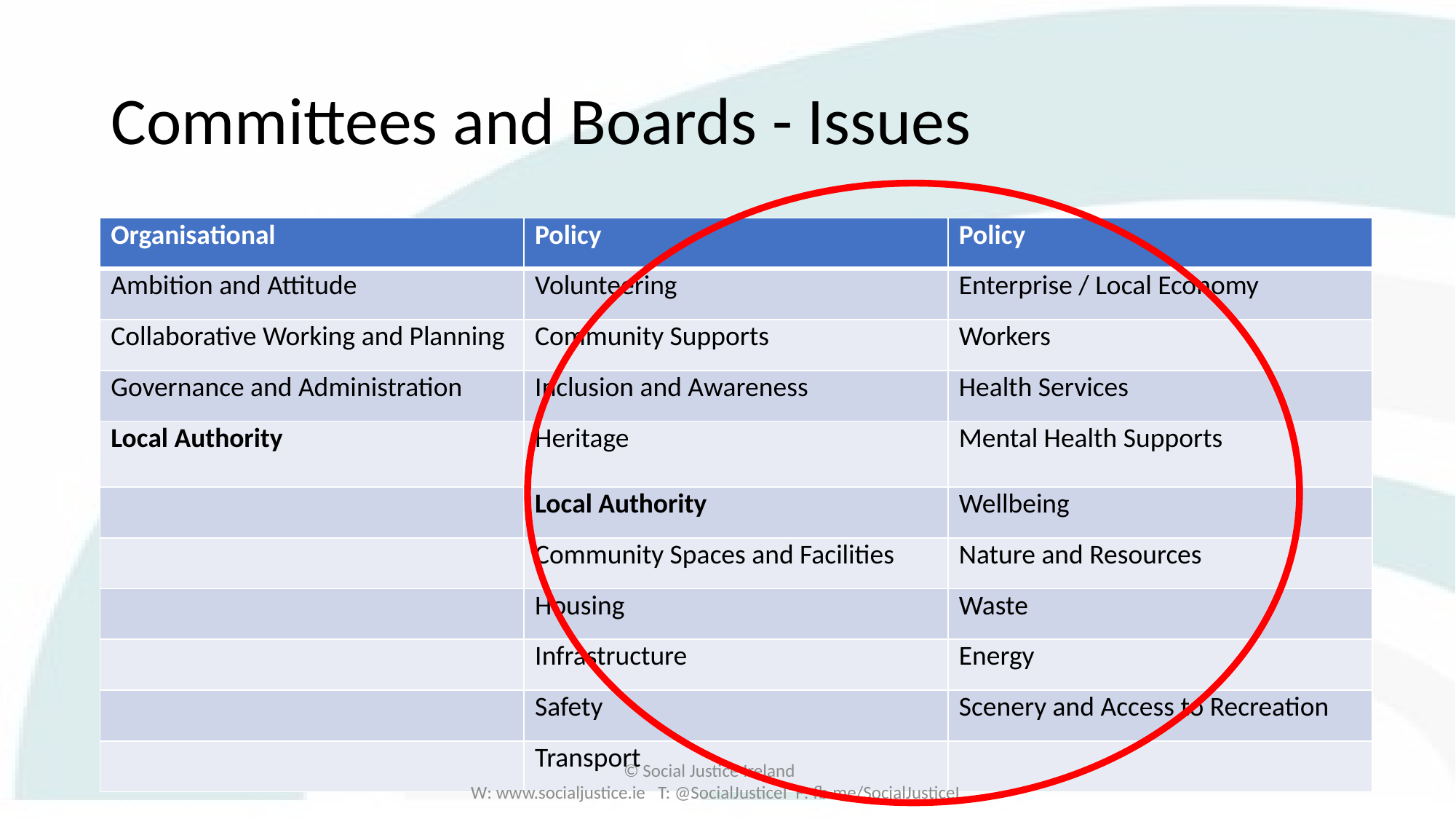

# Committees and Boards - Issues

| Organisational | Policy | Policy |
| --- | --- | --- |
| Ambition and Attitude | Volunteering | Enterprise / Local Economy |
| Collaborative Working and Planning | Community Supports | Workers |
| Governance and Administration | Inclusion and Awareness | Health Services |
| Local Authority | Heritage | Mental Health Supports |
|  | Local Authority | Wellbeing |
|  | Community Spaces and Facilities | Nature and Resources |
|  | Housing | Waste |
|  | Infrastructure | Energy |
|  | Safety | Scenery and Access to Recreation |
|  | Transport |  |
© Social Justice Ireland
W: www.socialjustice.ie   T: @SocialJusticeI  F: fb.me/SocialJusticeI